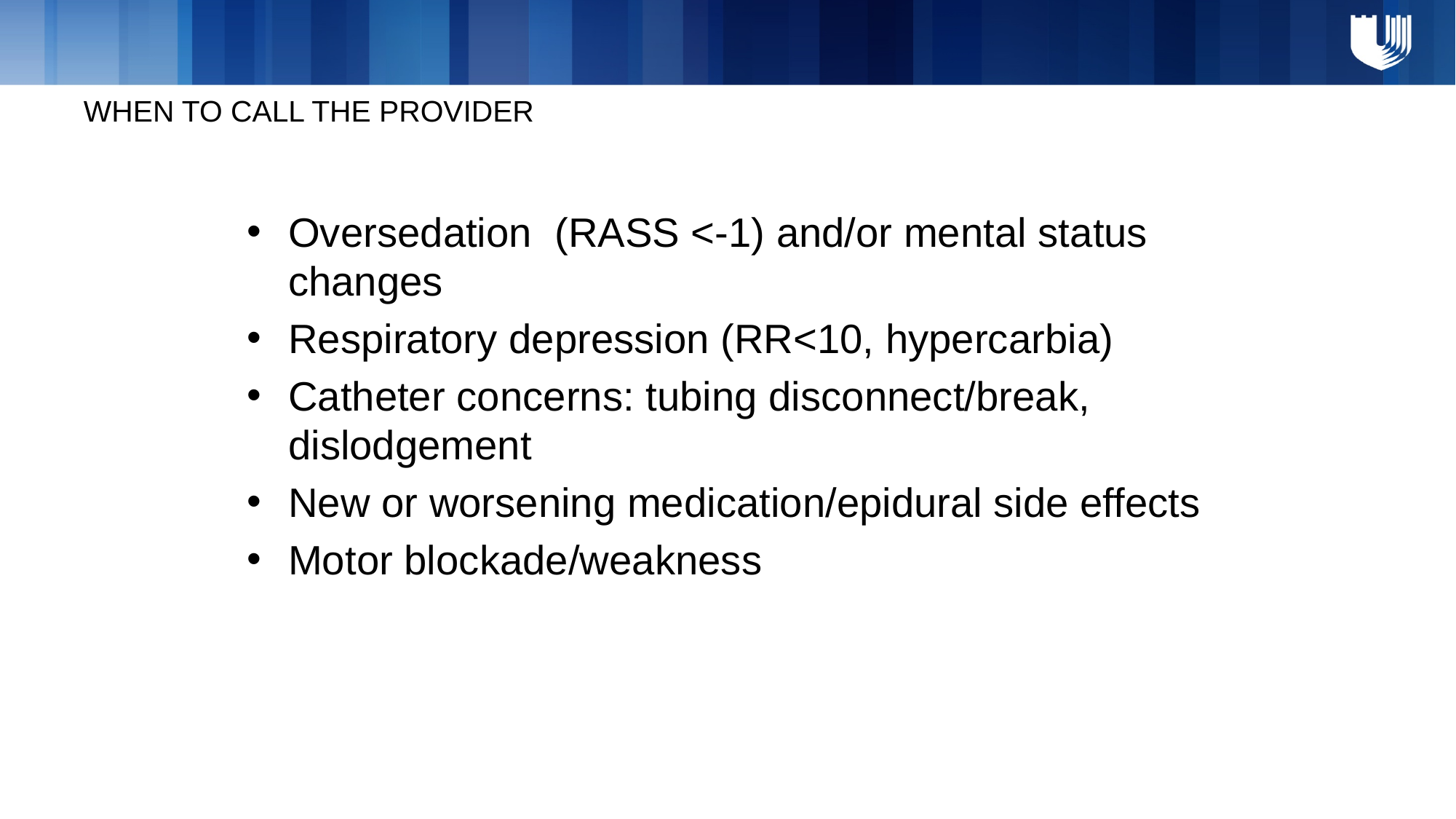

# WHEN TO CALL THE PROVIDER
Oversedation  (RASS <-1) and/or mental status changes
Respiratory depression (RR<10, hypercarbia)
Catheter concerns: tubing disconnect/break, dislodgement
New or worsening medication/epidural side effects
Motor blockade/weakness